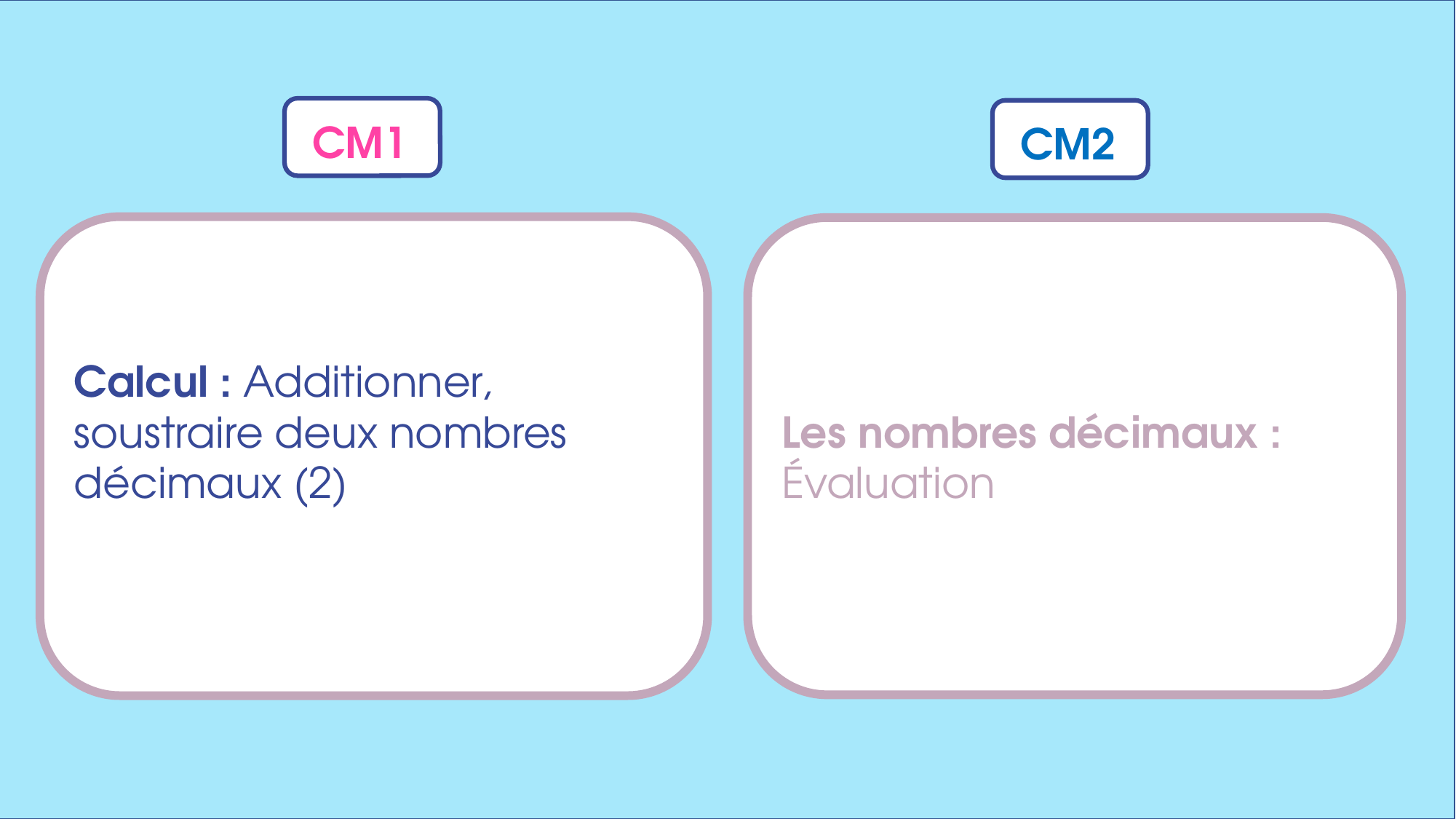

CM1

CM2
Calcul : Additionner, soustraire deux nombres décimaux (2)

Les nombres décimaux :
Évaluation
www.maitresseherisson.com